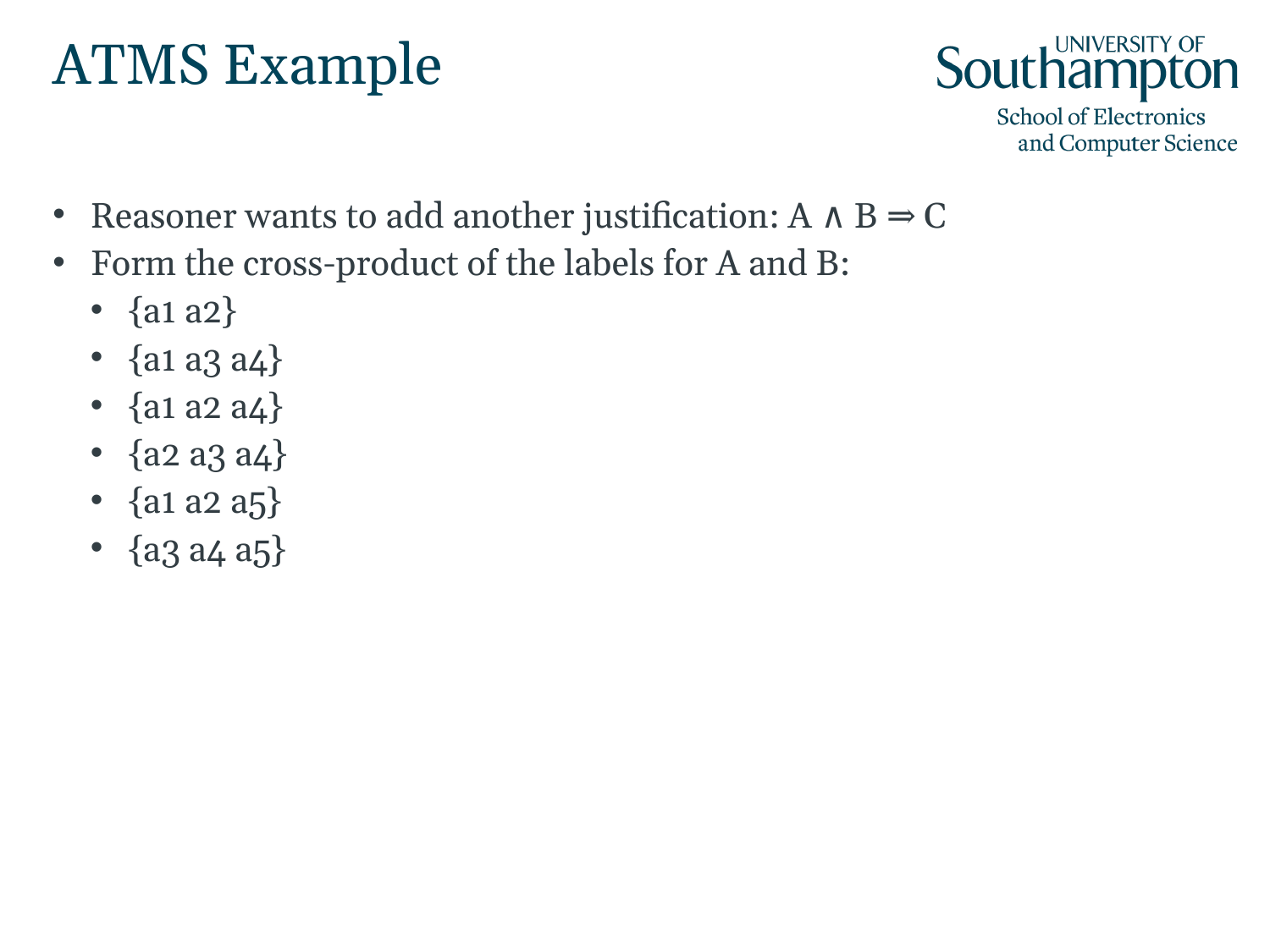

# ATMS Example
Reasoner wants to add another justification: A ∧ B ⇒ C
Form the cross-product of the labels for A and B:
{a1 a2}
{a1 a3 a4}
{a1 a2 a4}
{a2 a3 a4}
{a1 a2 a5}
{a3 a4 a5}